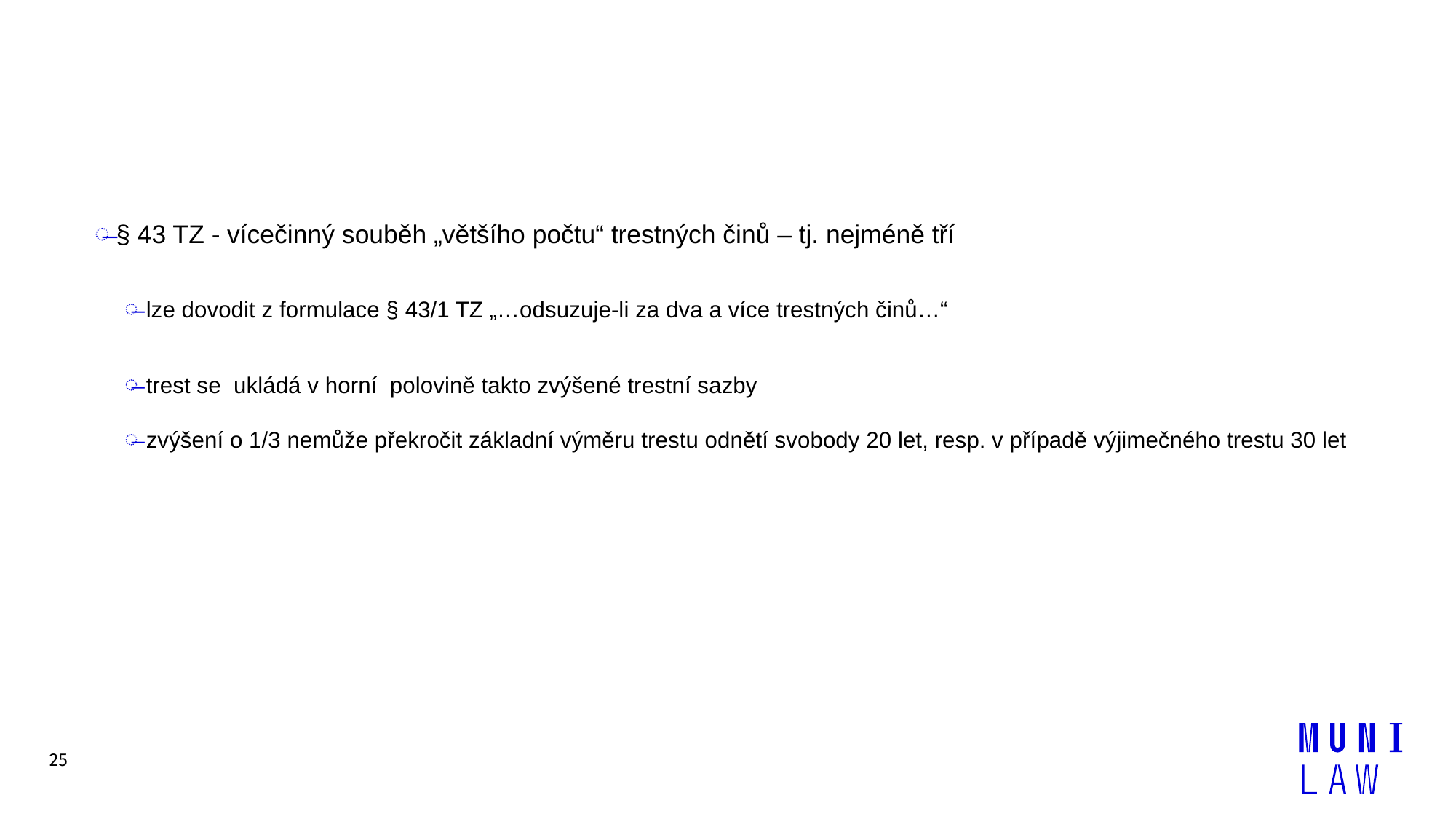

#
§ 43 TZ - vícečinný souběh „většího počtu“ trestných činů – tj. nejméně tří

lze dovodit z formulace § 43/1 TZ „…odsuzuje-li za dva a více trestných činů…“

trest se  ukládá v horní  polovině takto zvýšené trestní sazby

zvýšení o 1/3 nemůže překročit základní výměru trestu odnětí svobody 20 let, resp. v případě výjimečného trestu 30 let

25